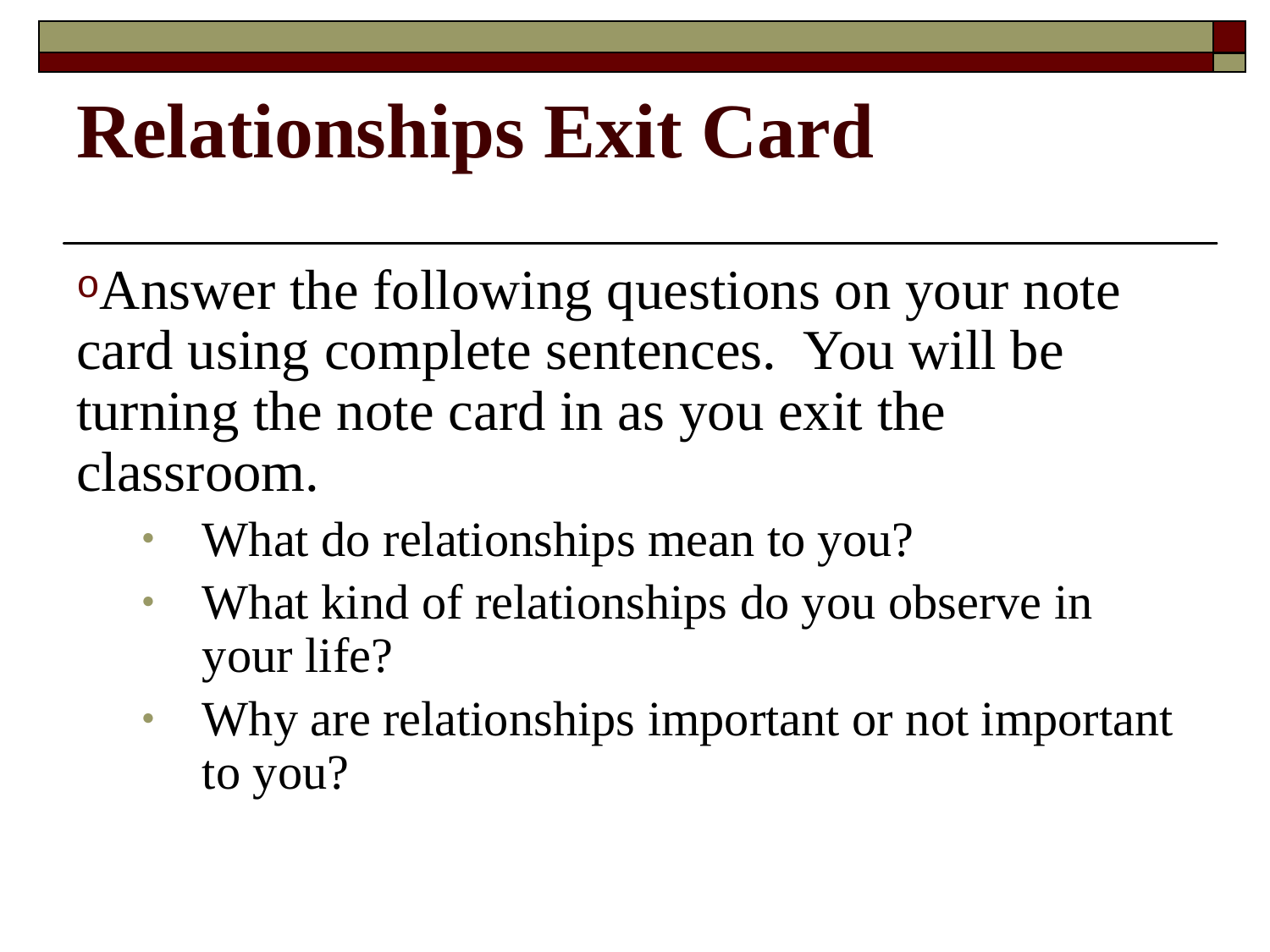

# Relationships Exit Card
Answer the following questions on your note card using complete sentences.  You will be turning the note card in as you exit the classroom.
What do relationships mean to you?
What kind of relationships do you observe in your life?
Why are relationships important or not important to you?